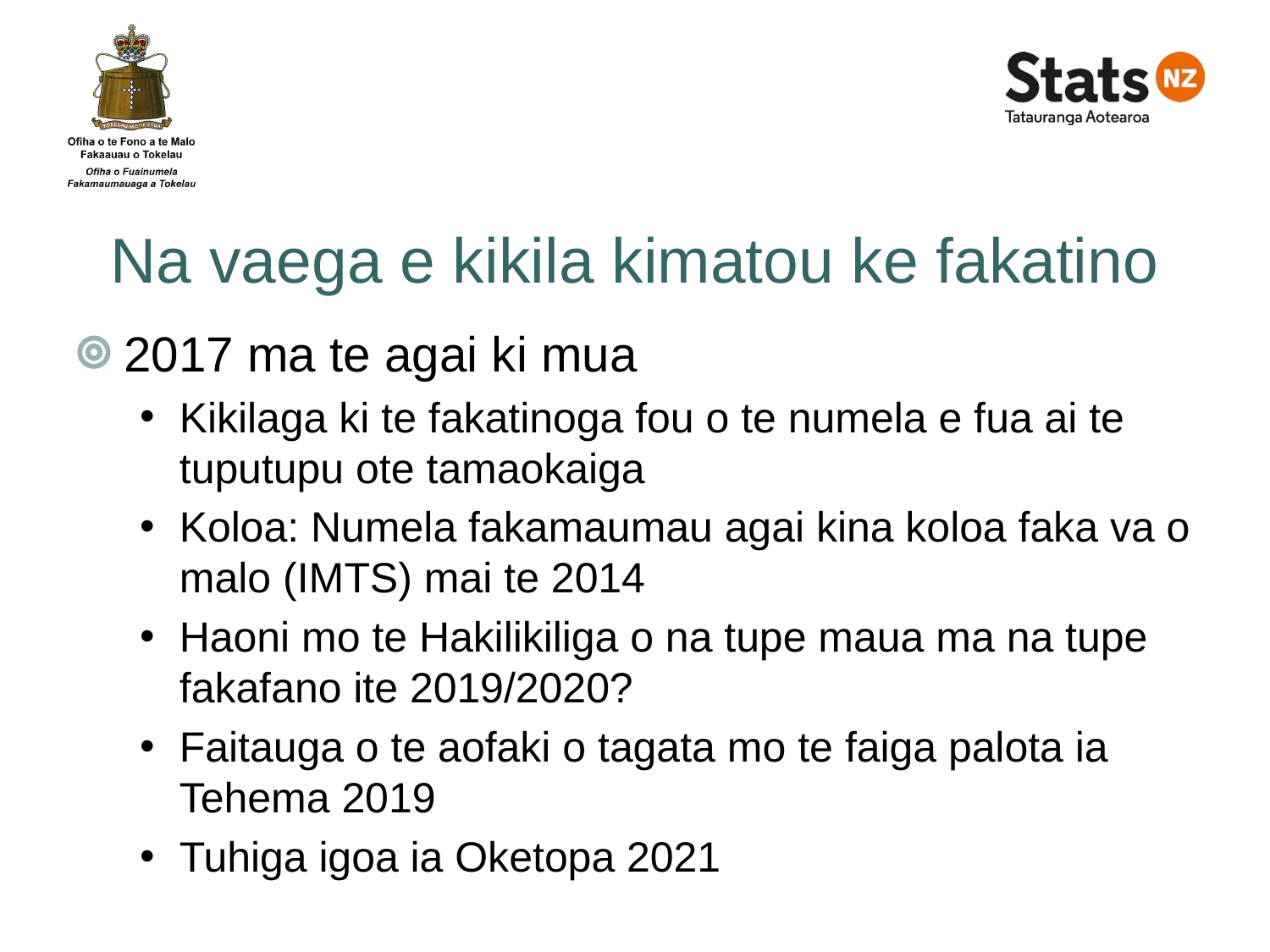

# Na vaega e kikila kimatou ke fakatino
2017 ma te agai ki mua
Kikilaga ki te fakatinoga fou o te numela e fua ai te tuputupu ote tamaokaiga
Koloa: Numela fakamaumau agai kina koloa faka va o malo (IMTS) mai te 2014
Haoni mo te Hakilikiliga o na tupe maua ma na tupe fakafano ite 2019/2020?
Faitauga o te aofaki o tagata mo te faiga palota ia Tehema 2019
Tuhiga igoa ia Oketopa 2021